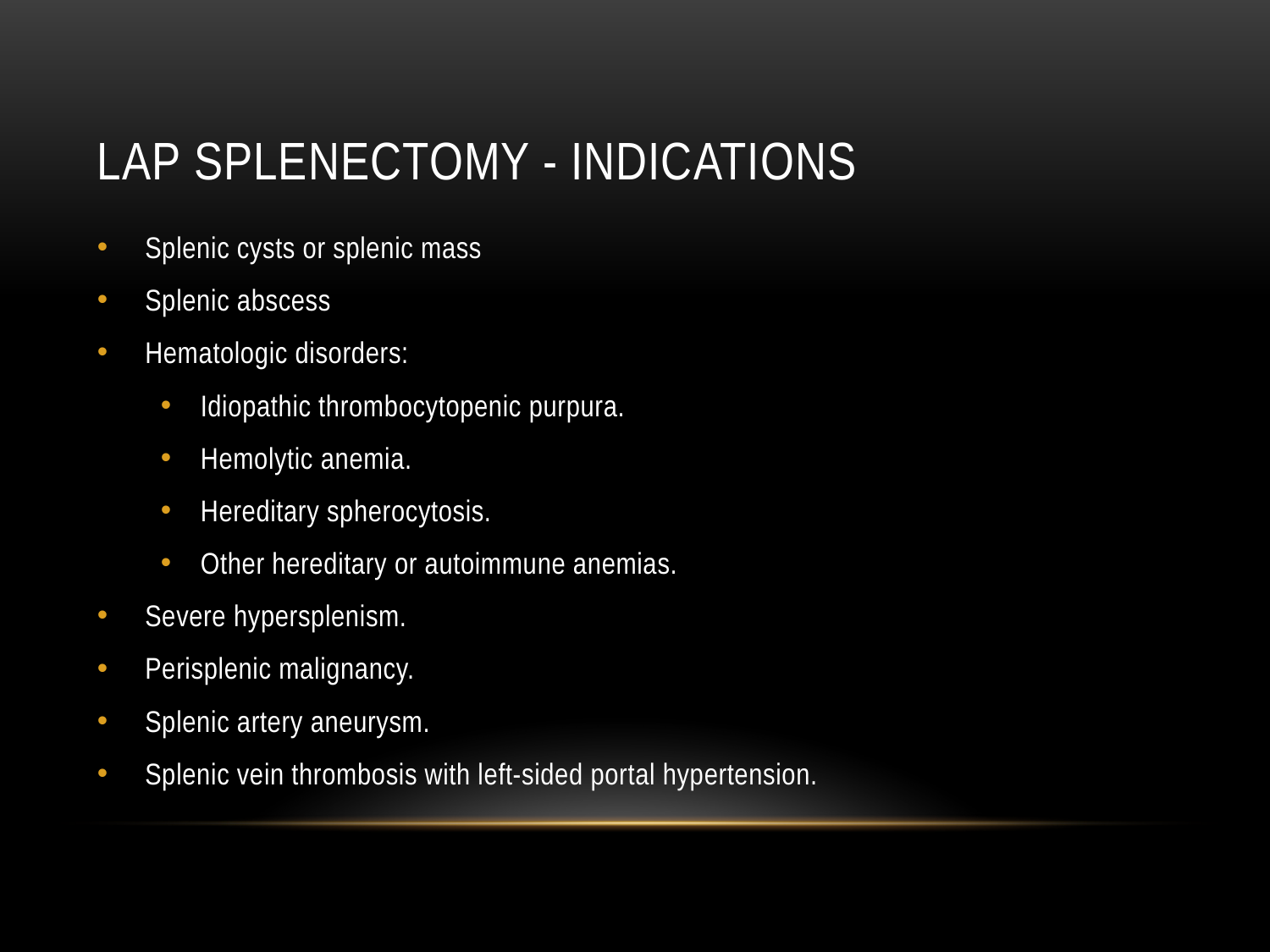

# LAP SPLEnectomy - Indications
Splenic cysts or splenic mass
Splenic abscess
Hematologic disorders:
Idiopathic thrombocytopenic purpura.
Hemolytic anemia.
Hereditary spherocytosis.
Other hereditary or autoimmune anemias.
Severe hypersplenism.
Perisplenic malignancy.
Splenic artery aneurysm.
Splenic vein thrombosis with left-sided portal hypertension.